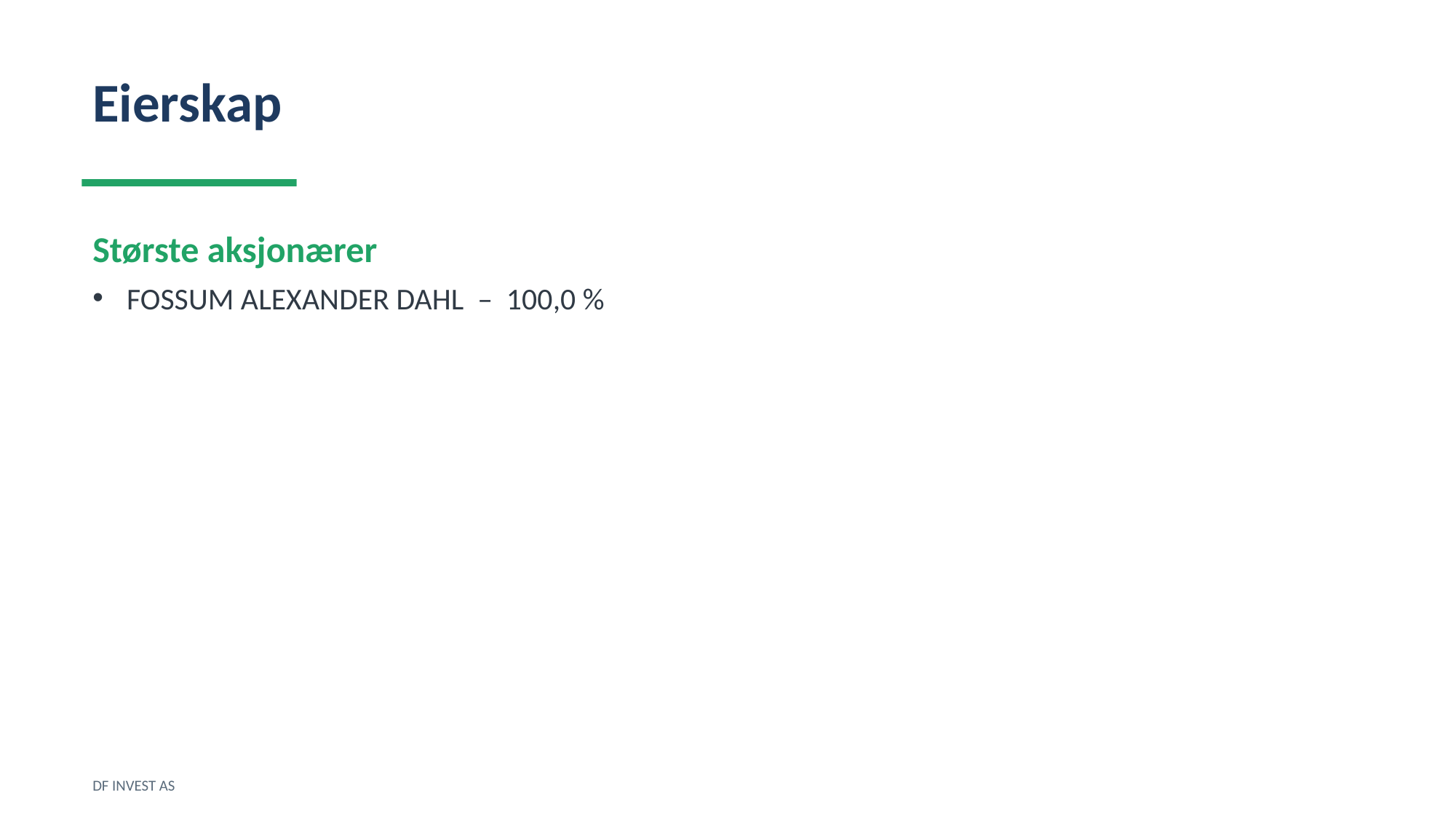

Eierskap

Største aksjonærer
FOSSUM ALEXANDER DAHL  –  100,0 %
DF INVEST AS